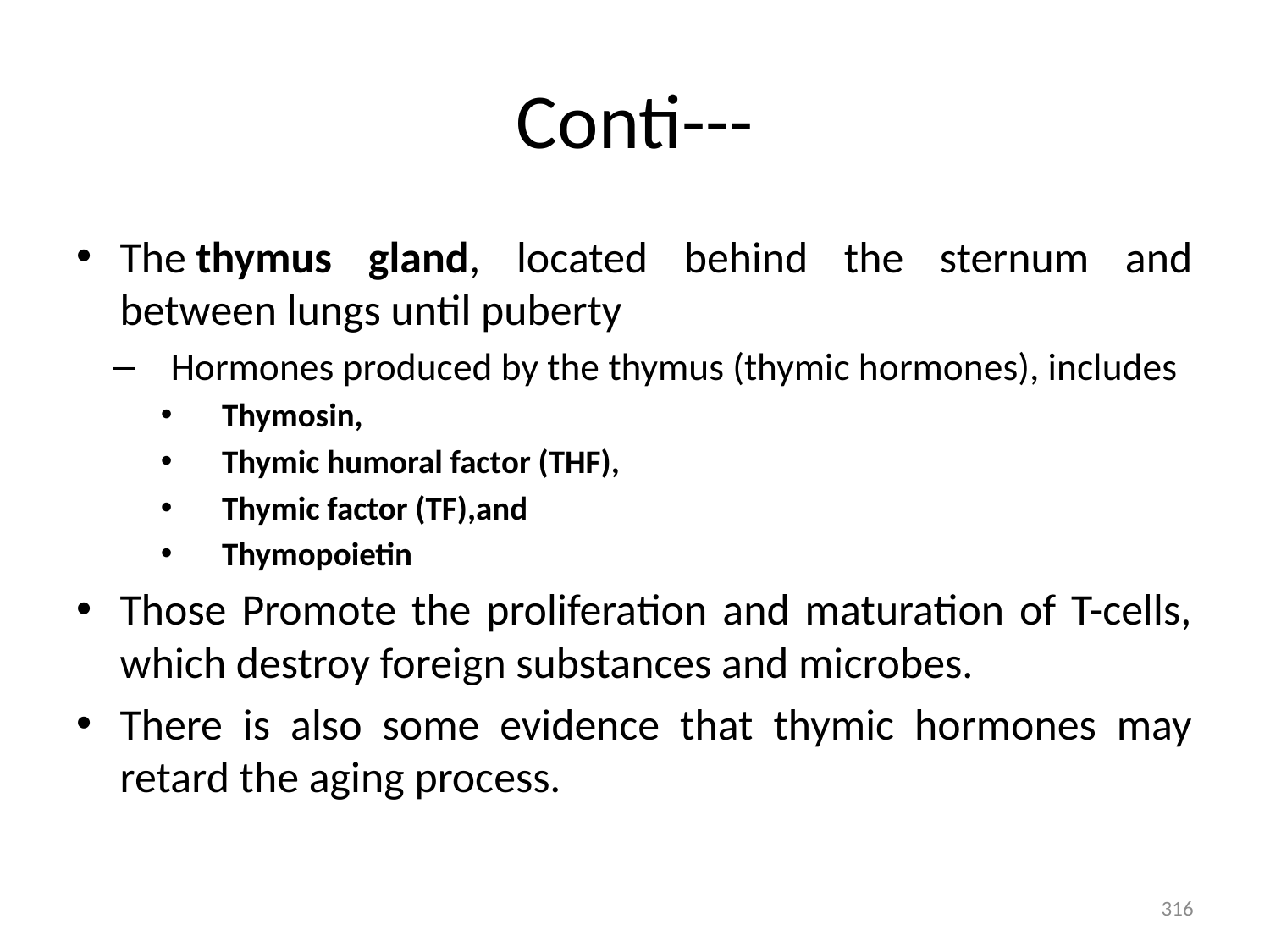

# Conti---
The thymus gland, located behind the sternum and between lungs until puberty
Hormones produced by the thymus (thymic hormones), includes
Thymosin,
Thymic humoral factor (THF),
Thymic factor (TF),and
Thymopoietin
Those Promote the proliferation and maturation of T-cells, which destroy foreign substances and microbes.
There is also some evidence that thymic hormones may retard the aging process.
316